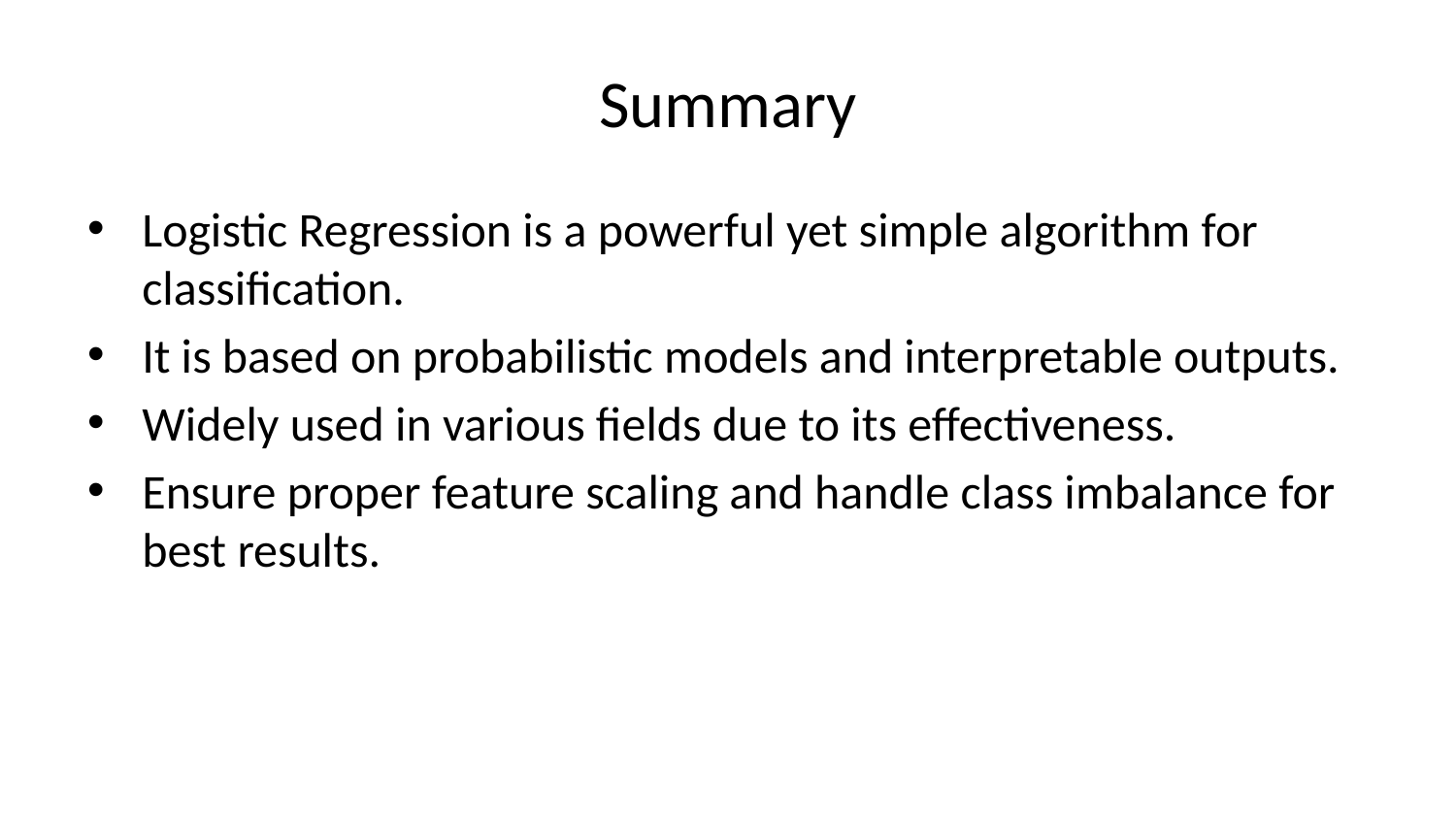

# Summary
Logistic Regression is a powerful yet simple algorithm for classification.
It is based on probabilistic models and interpretable outputs.
Widely used in various fields due to its effectiveness.
Ensure proper feature scaling and handle class imbalance for best results.